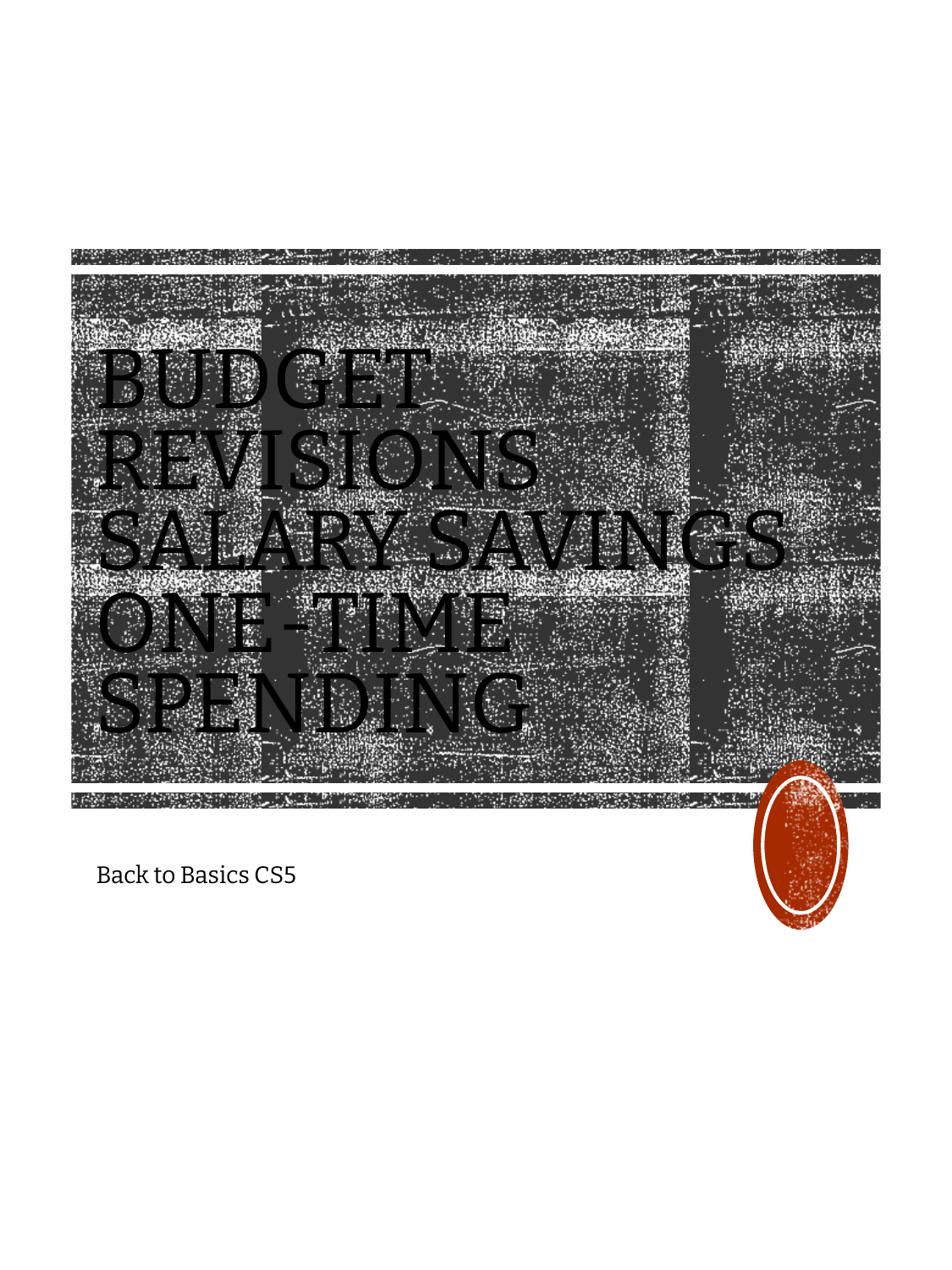

# Budget Revisions Salary Savings one-time spending

Back to Basics CS5